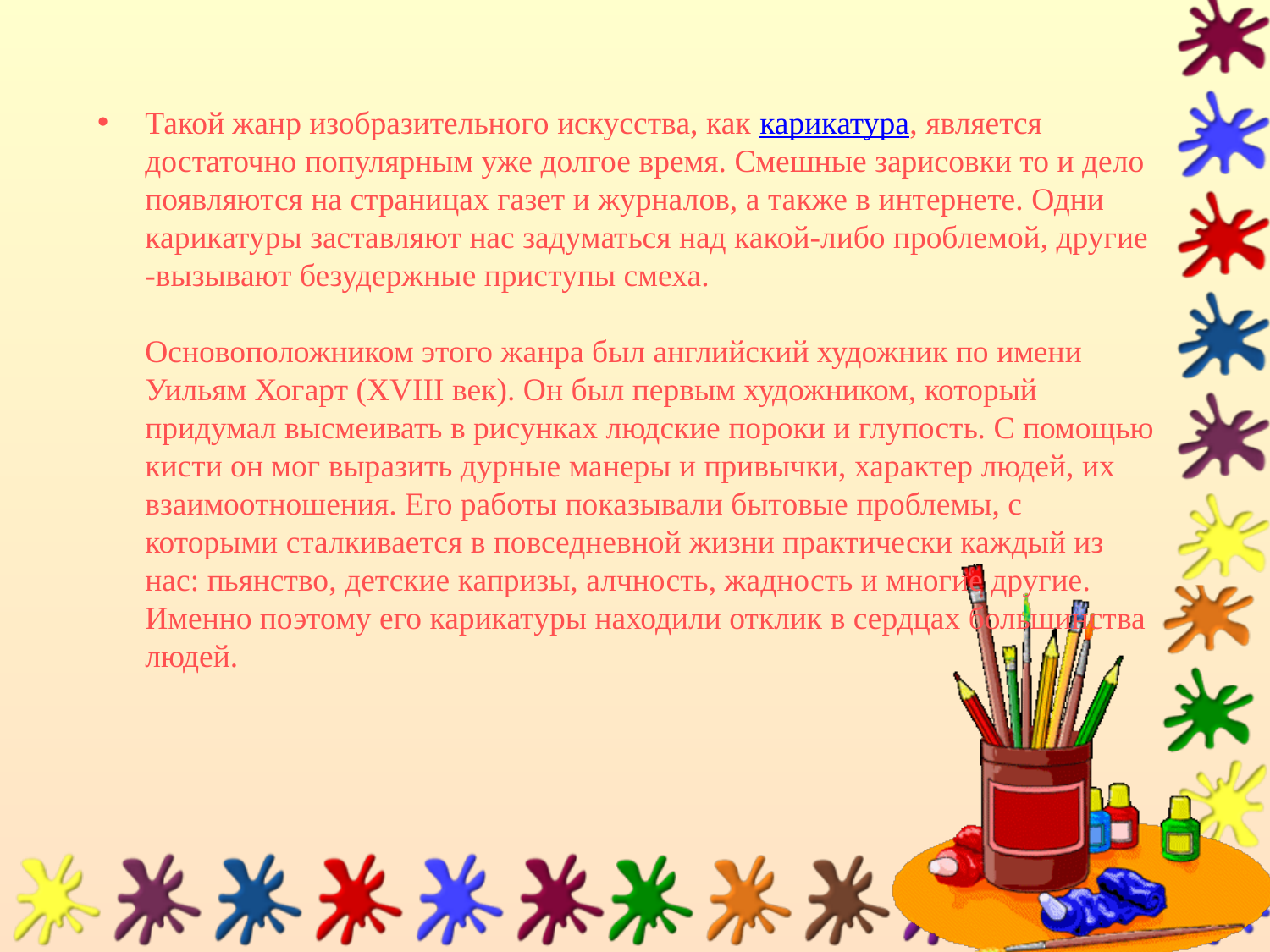

Такой жанр изобразительного искусства, как карикатура, является достаточно популярным уже долгое время. Смешные зарисовки то и дело появляются на страницах газет и журналов, а также в интернете. Одни карикатуры заставляют нас задуматься над какой-либо проблемой, другие -вызывают безудержные приступы смеха.
Основоположником этого жанра был английский художник по имени Уильям Хогарт (XVIII век). Он был первым художником, который придумал высмеивать в рисунках людские пороки и глупость. С помощью кисти он мог выразить дурные манеры и привычки, характер людей, их взаимоотношения. Его работы показывали бытовые проблемы, с которыми сталкивается в повседневной жизни практически каждый из нас: пьянство, детские капризы, алчность, жадность и многие другие. Именно поэтому его карикатуры находили отклик в сердцах большинства людей.